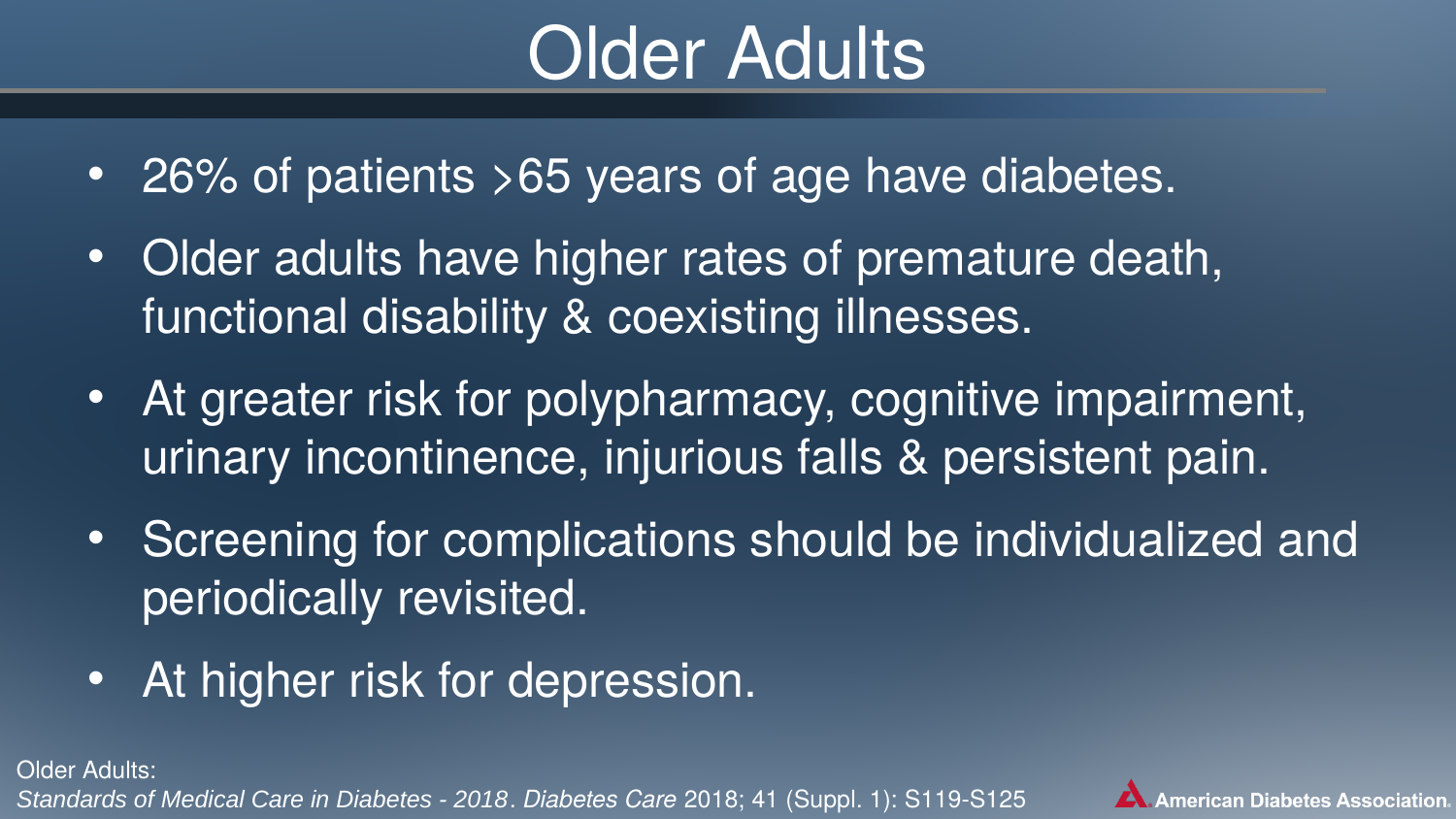

Older Adults
26% of patients >65 years of age have diabetes.
Older adults have higher rates of premature death, functional disability & coexisting illnesses.
At greater risk for polypharmacy, cognitive impairment, urinary incontinence, injurious falls & persistent pain.
Screening for complications should be individualized and periodically revisited.
At higher risk for depression.
Older Adults:
Standards of Medical Care in Diabetes - 2018. Diabetes Care 2018; 41 (Suppl. 1): S119-S125